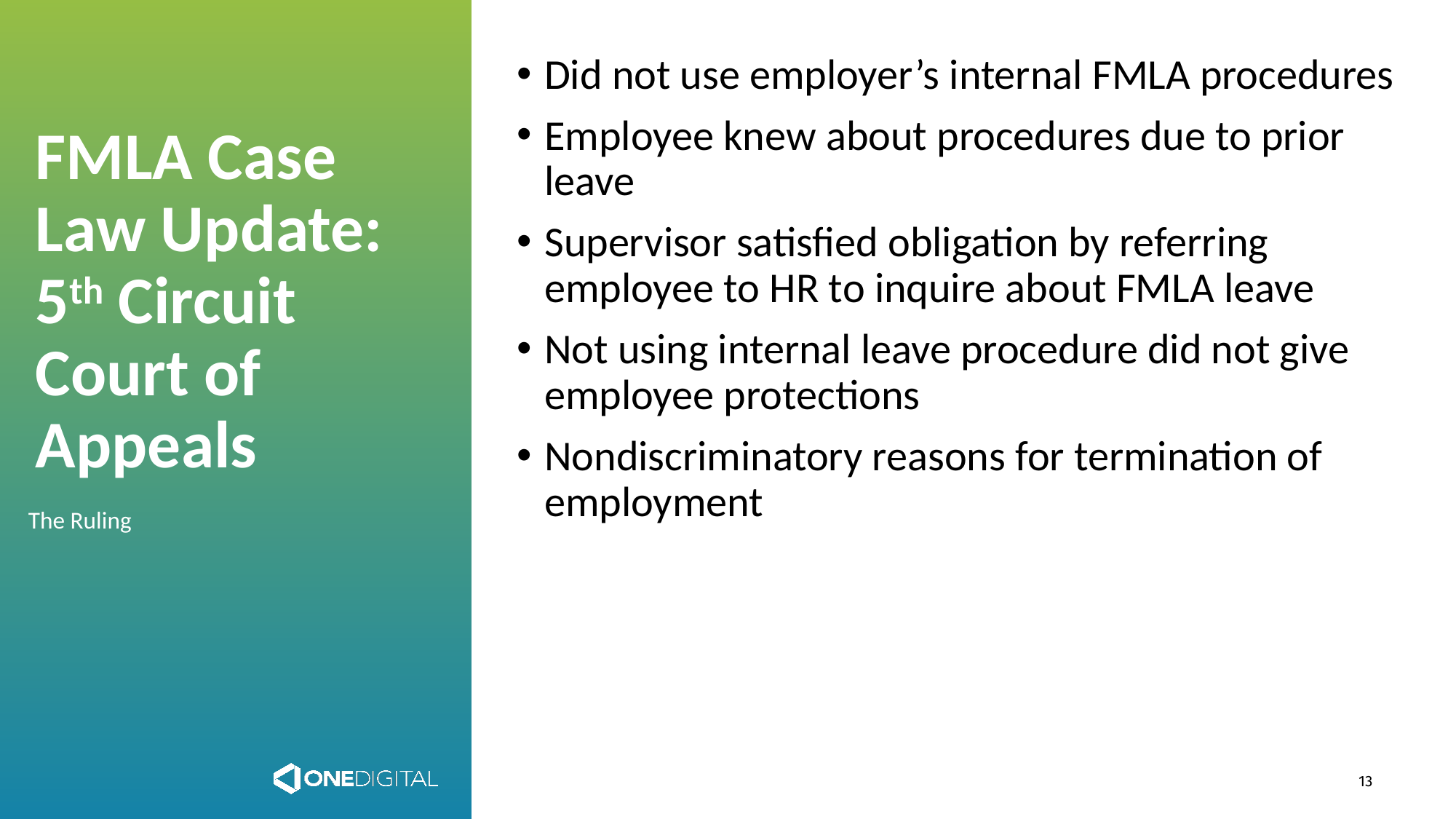

Did not use employer’s internal FMLA procedures
Employee knew about procedures due to prior leave
Supervisor satisfied obligation by referring employee to HR to inquire about FMLA leave
Not using internal leave procedure did not give employee protections
Nondiscriminatory reasons for termination of employment
# FMLA Case Law Update: 5th Circuit Court of Appeals
The Ruling